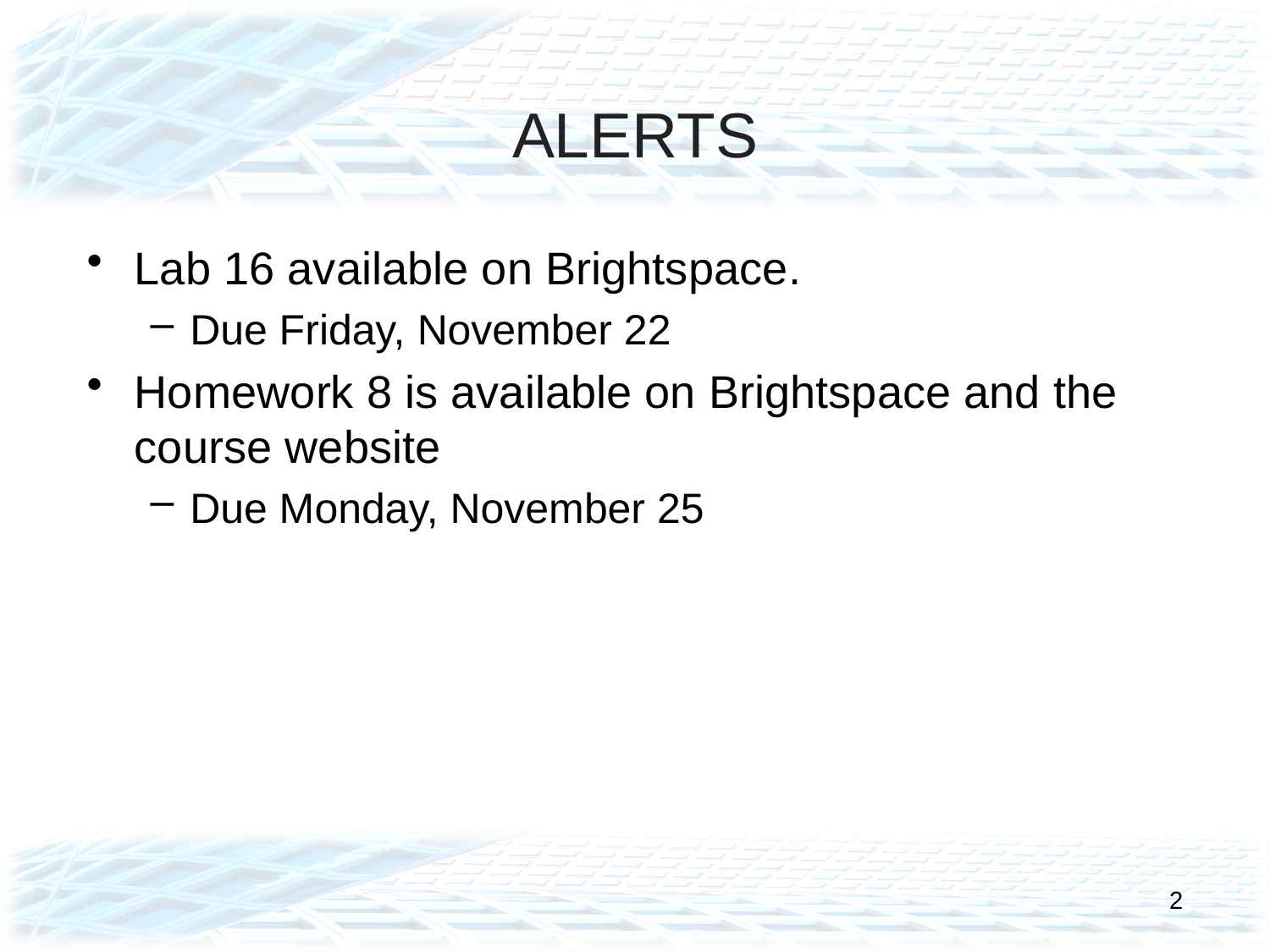

# ALERTS
Lab 16 available on Brightspace.
Due Friday, November 22
Homework 8 is available on Brightspace and the course website
Due Monday, November 25
2